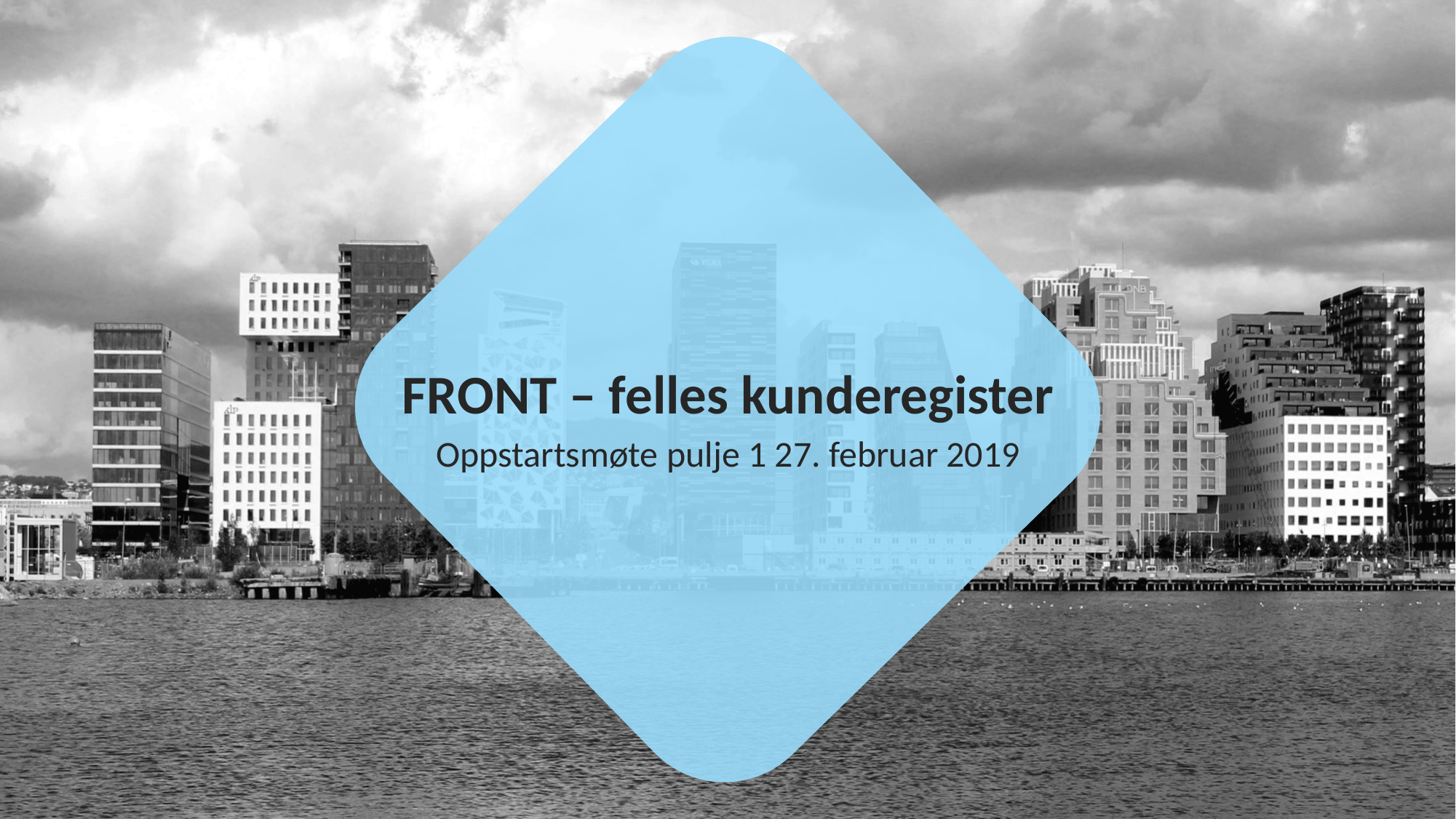

# FRONT – felles kunderegister
Oppstartsmøte pulje 1 27. februar 2019